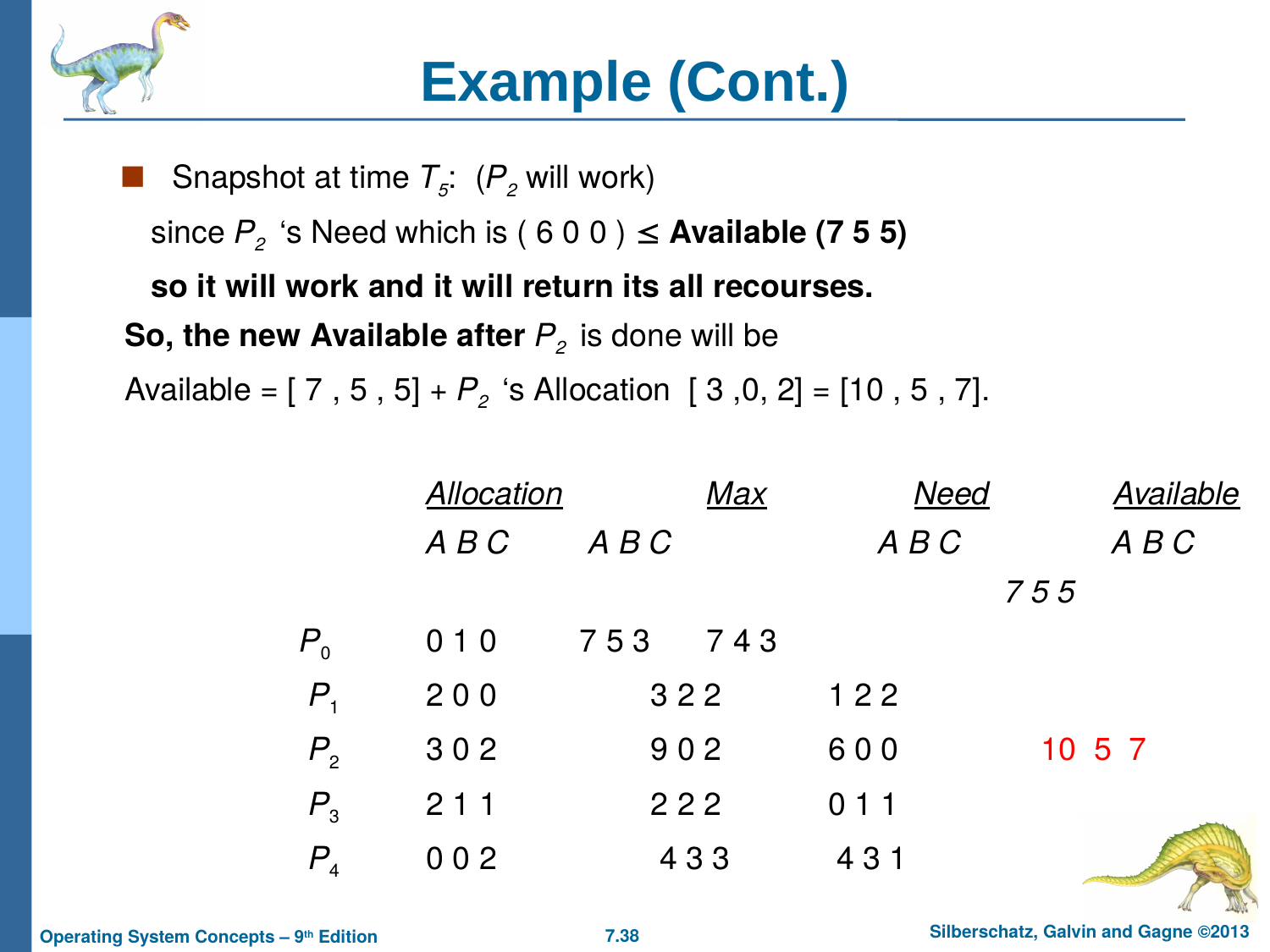

# Example (Cont.)
Snapshot at time T5:  (P2 will work)
   since P2  ‘s Need which is ( 6 0 0 ) ≤ Available (7 5 5)
   so it will work and it will return its all recourses.
So, the new Available after P2  is done will be
Available = [ 7 , 5 , 5] + P2  ‘s Allocation  [ 3 ,0, 2] = [10 , 5 , 7].

			Allocation	   Max	            Need              Available
			A B C	    A B C 	        A B C                 A B C
                                                                                                   7 5 5
		P0	0 1 0	   7 5 3 	   7 4 3
		 P1	2 0 0 	           3 2 2            1 2 2
		 P2	3 0 2 	           9 0 2            6 0 0                10  5  7
		 P3	2 1 1 	           2 2 2            0 1 1
		 P4	0 0 2	            4 3 3            4 3 1